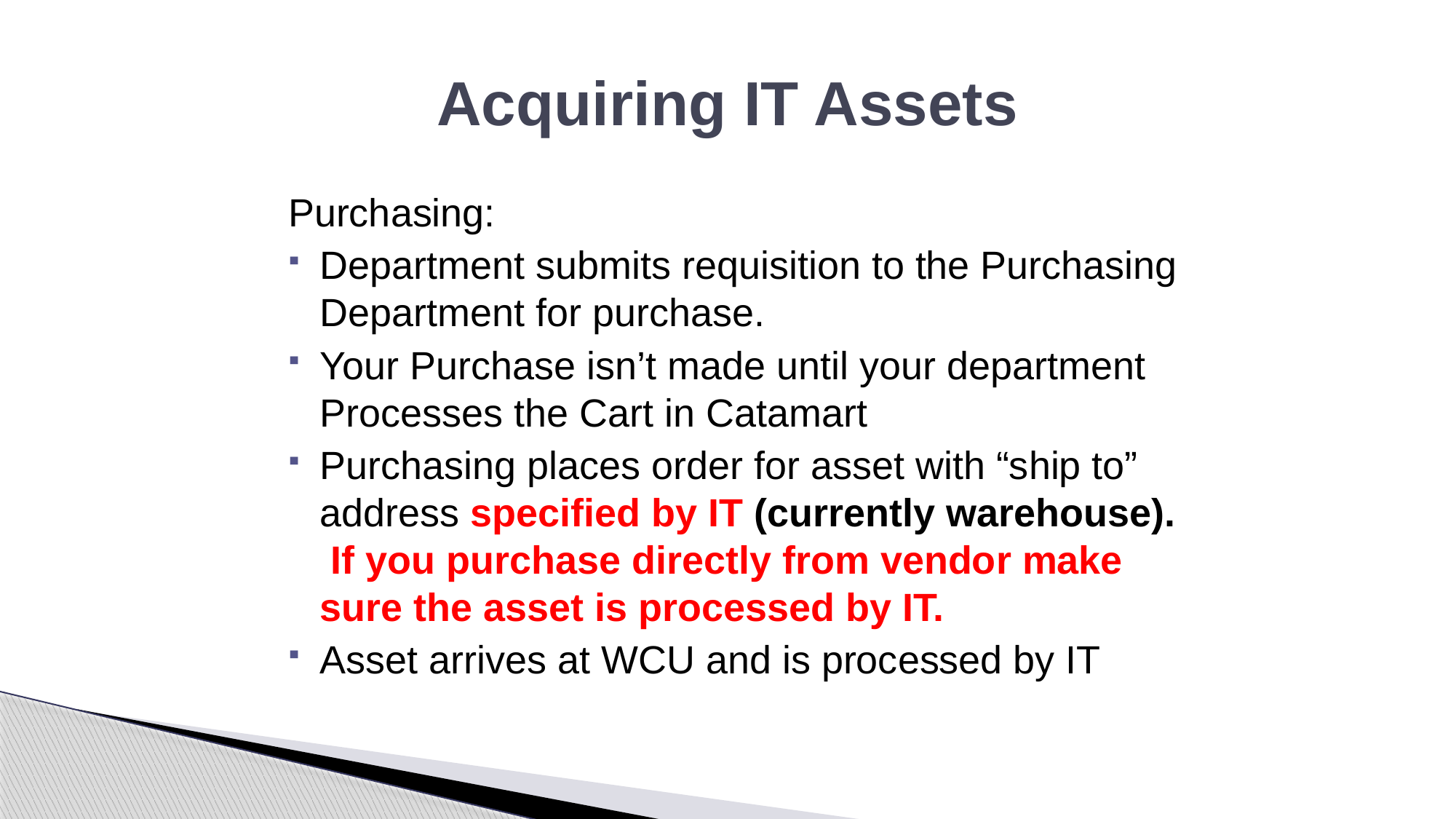

# Acquiring IT Assets
Purchasing:
Department submits requisition to the Purchasing Department for purchase.
Your Purchase isn’t made until your department Processes the Cart in Catamart
Purchasing places order for asset with “ship to” address specified by IT (currently warehouse).  If you purchase directly from vendor make sure the asset is processed by IT.
Asset arrives at WCU and is processed by IT